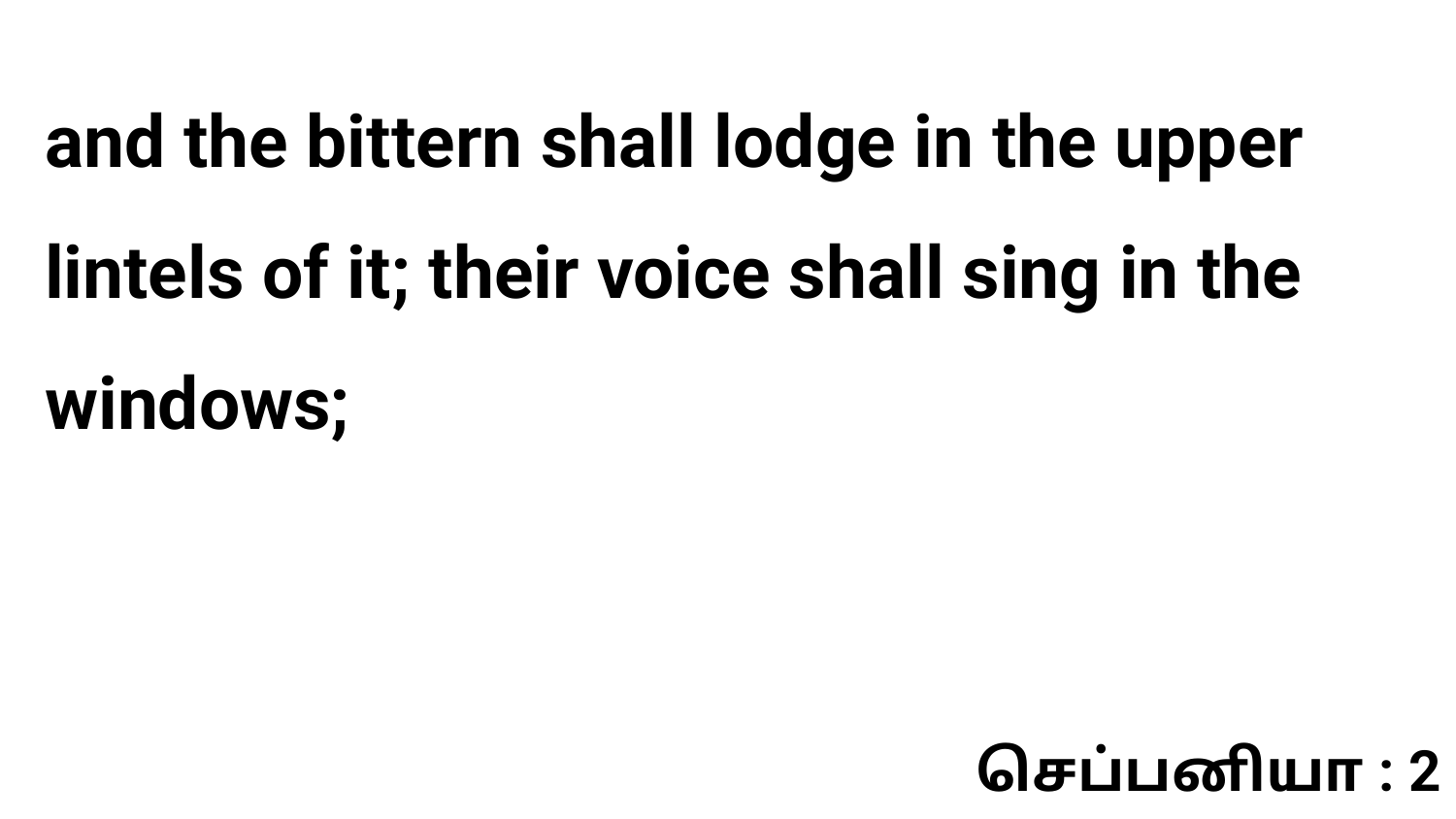

and the bittern shall lodge in the upper lintels of it; their voice shall sing in the windows;
செப்பனியா : 2